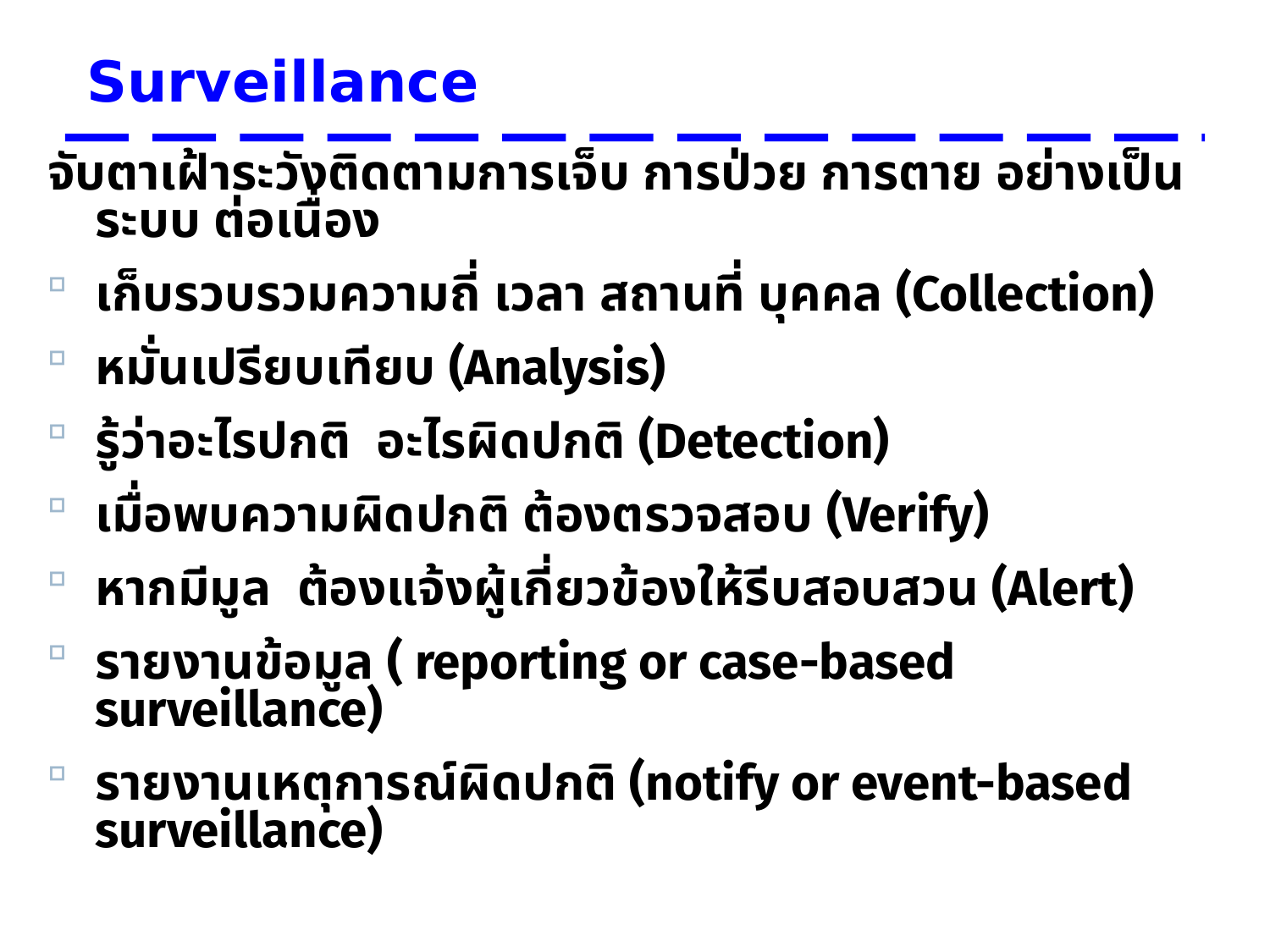

# Surveillance

จับตาเฝ้าระวังติดตามการเจ็บ การป่วย การตาย อย่างเป็นระบบ ต่อเนื่อง

เก็บรวบรวมความถี่ เวลา สถานที่ บุคคล (Collection)

หมั่นเปรียบเทียบ (Analysis)

รู้ว่าอะไรปกติ  อะไรผิดปกติ (Detection)

เมื่อพบความผิดปกติ ต้องตรวจสอบ (Verify)

หากมีมูล  ต้องแจ้งผู้เกี่ยวข้องให้รีบสอบสวน (Alert)

รายงานข้อมูล ( reporting or case-based surveillance)

รายงานเหตุการณ์ผิดปกติ (notify or event-based surveillance)